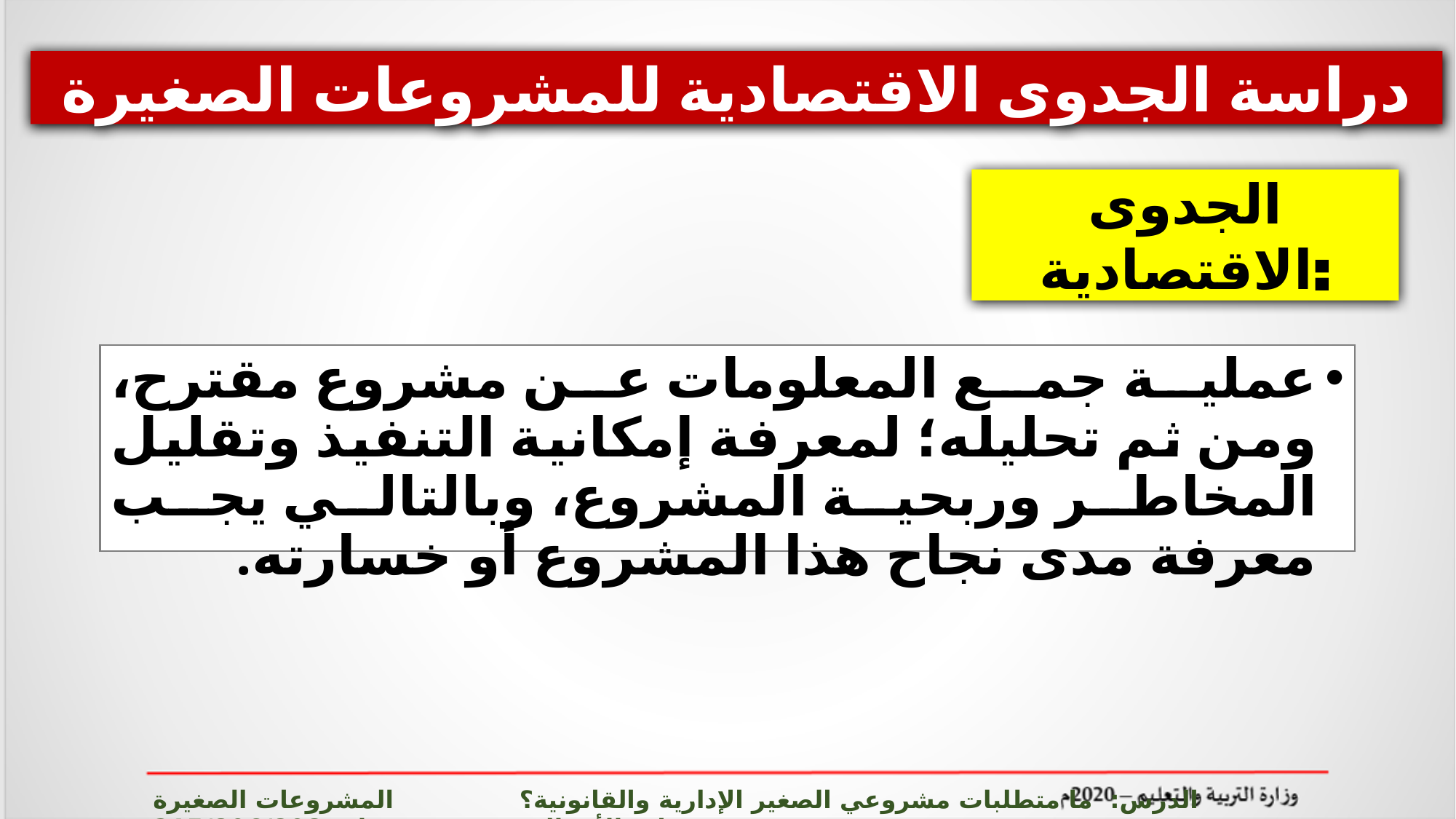

دراسة الجدوى الاقتصادية للمشروعات الصغيرة
الجدوى الاقتصادية:
عملية جمع المعلومات عن مشروع مقترح، ومن ثم تحليله؛ لمعرفة إمكانية التنفيذ وتقليل المخاطر وربحية المشروع، وبالتالي يجب معرفة مدى نجاح هذا المشروع أو خسارته.
الدرس:  ما متطلبات مشروعي الصغير الإدارية والقانونية؟               المشروعات الصغيرة وريادة الأعمال                    ادر 215/806/808